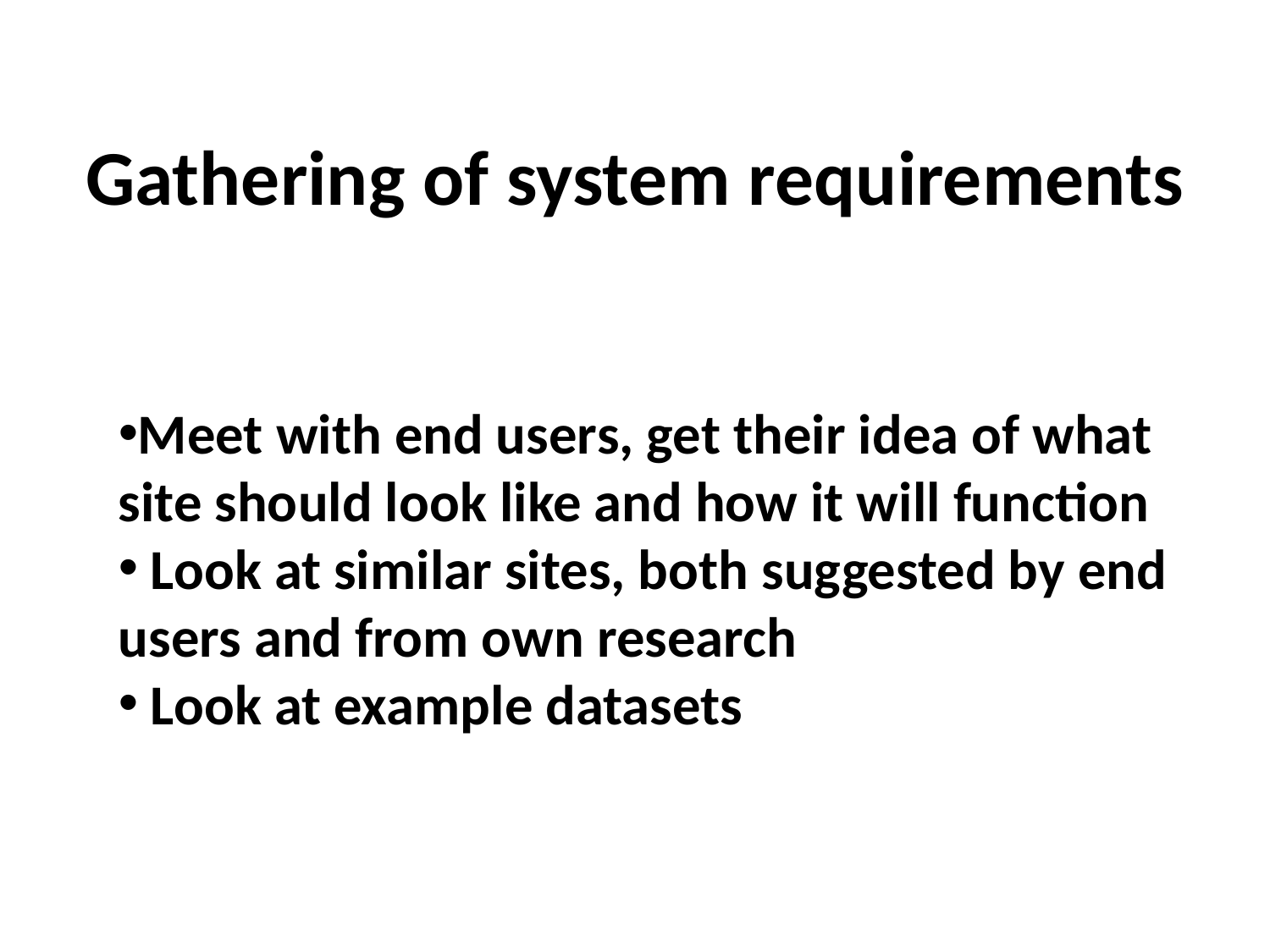

# Gathering of system requirements

Meet with end users, get their idea of what site should look like and how it will function
 Look at similar sites, both suggested by end users and from own research
 Look at example datasets